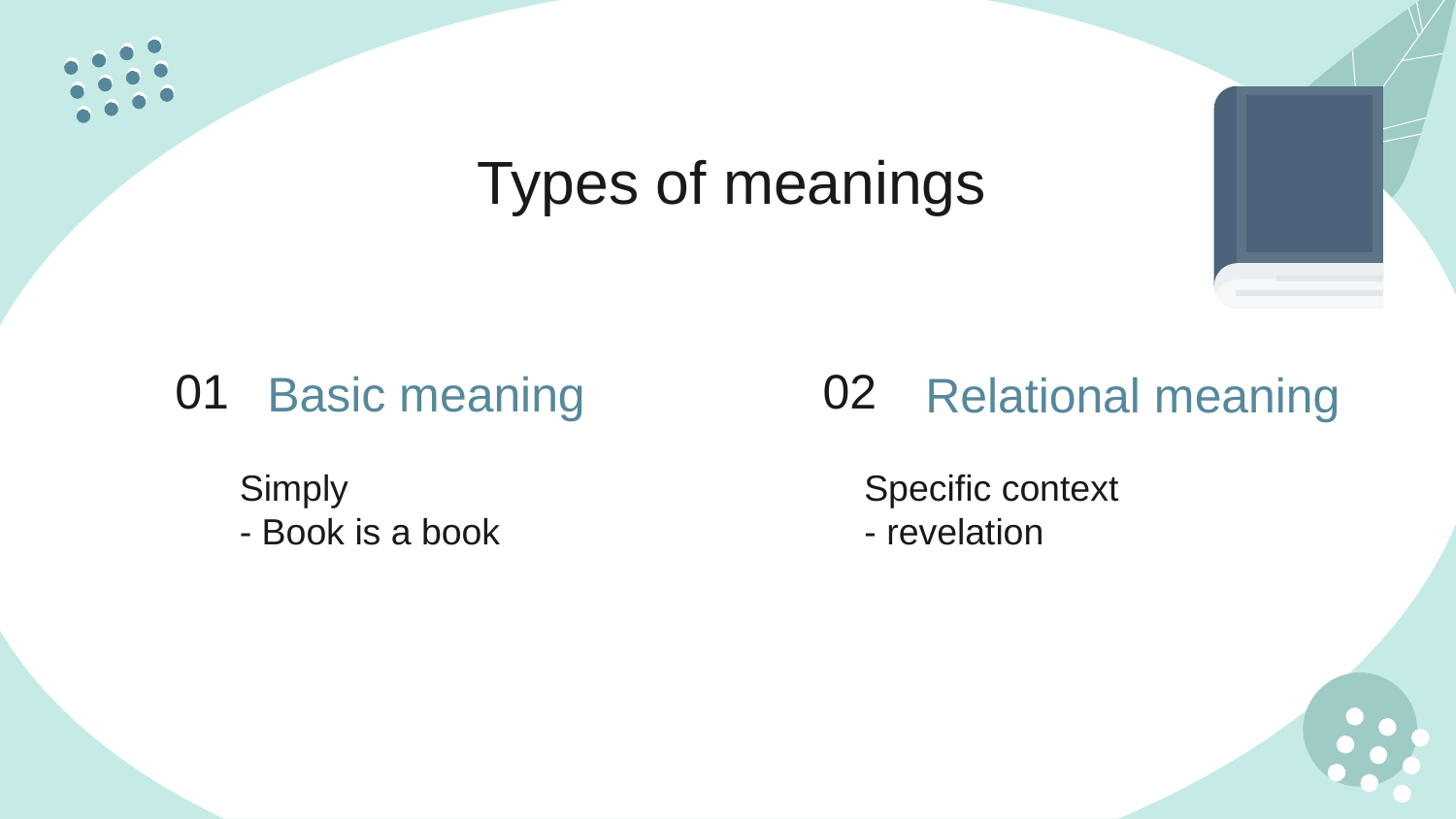

Types of meanings
Relational meaning
01
02
# Basic meaning
Simply
- Book is a book
Specific context
- revelation